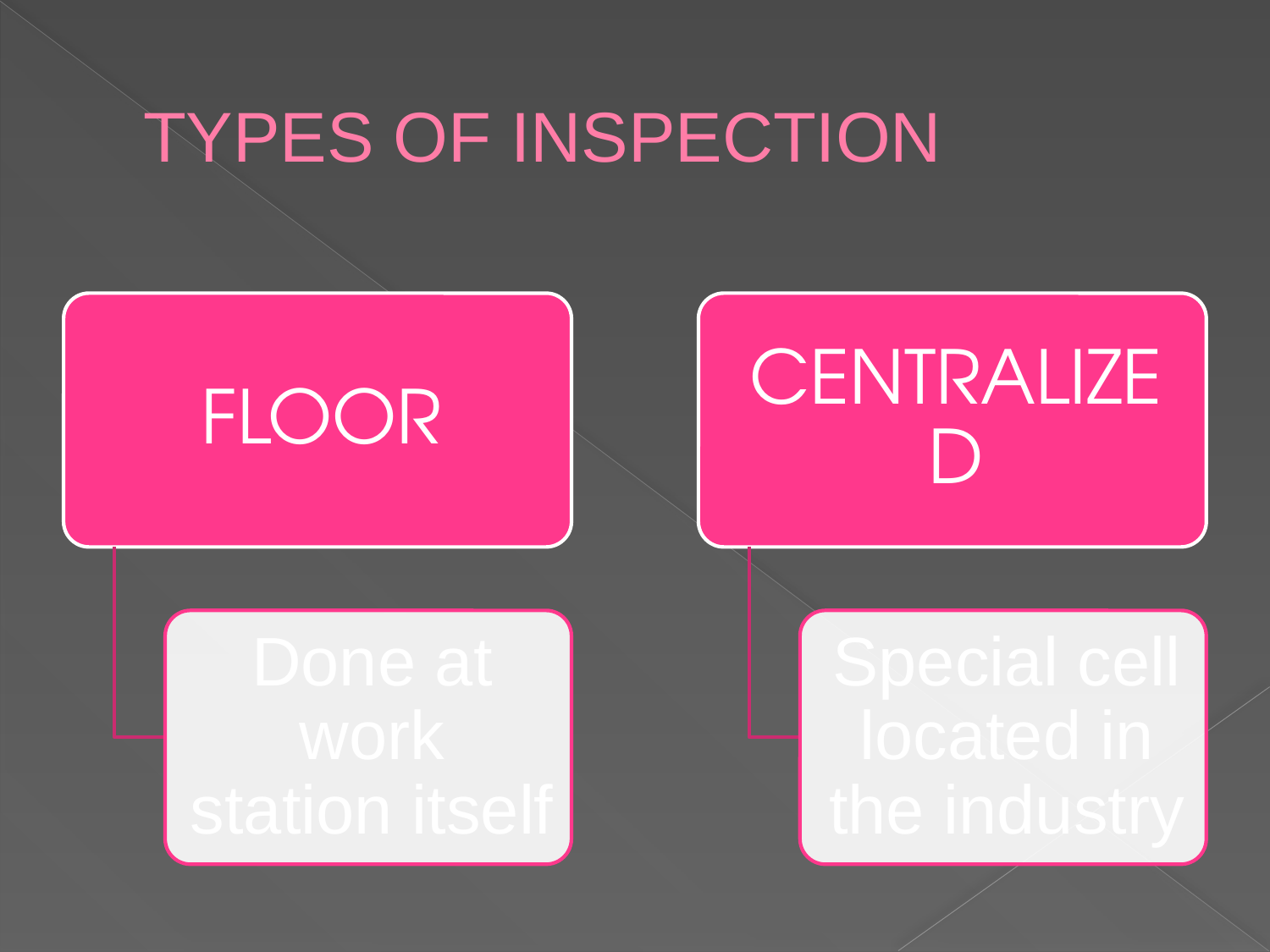

# TYPES OF INSPECTION
FLOOR
Done at work station itself
CENTRALIZED
Special cell located in the industry